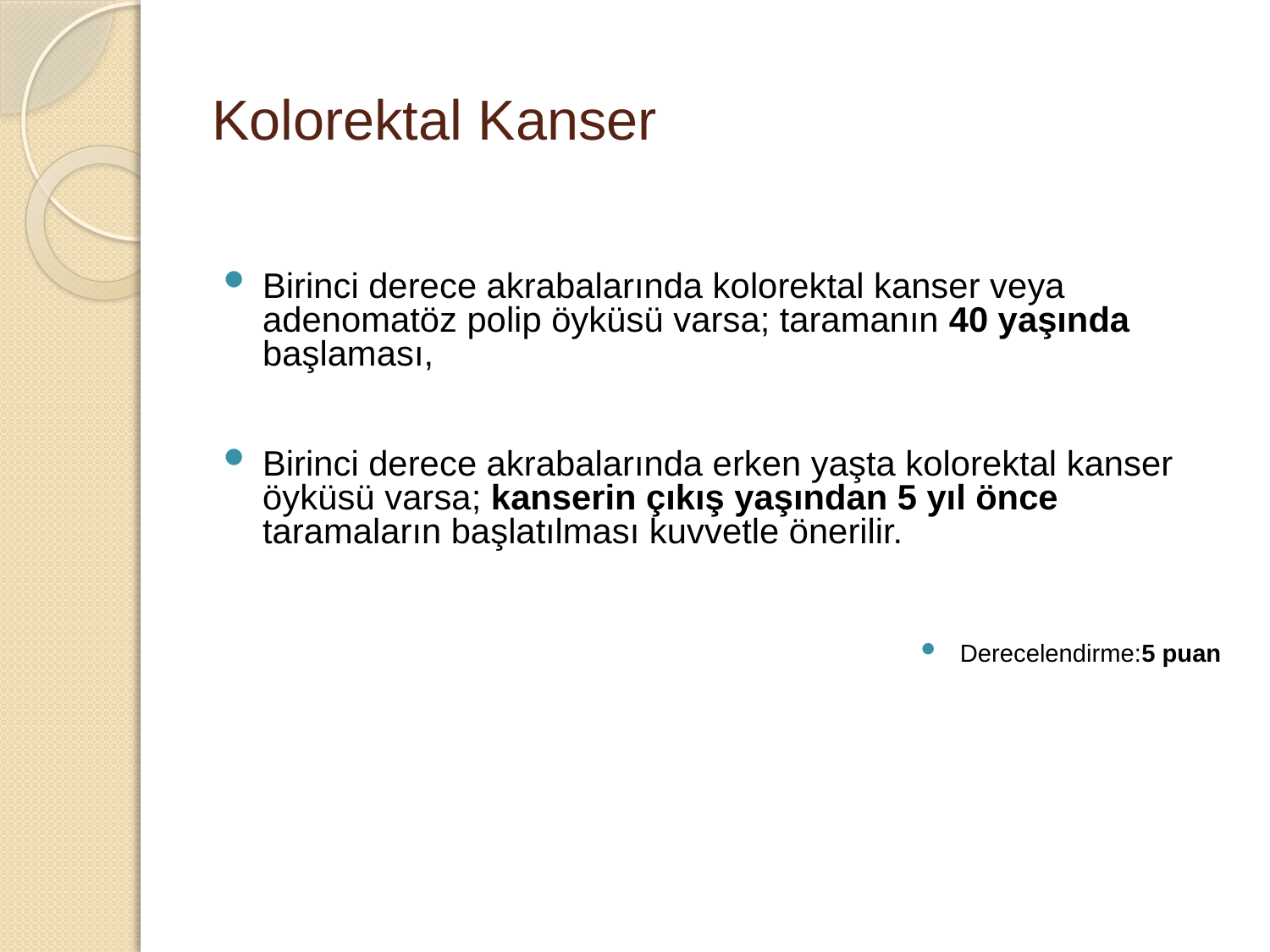

# Kolorektal Kanser

Birinci derece akrabalarında kolorektal kanser veya adenomatöz polip öyküsü varsa; taramanın 40 yaşında başlaması,

Birinci derece akrabalarında erken yaşta kolorektal kanser öyküsü varsa; kanserin çıkış yaşından 5 yıl önce taramaların başlatılması kuvvetle önerilir.

Derecelendirme:5 puan